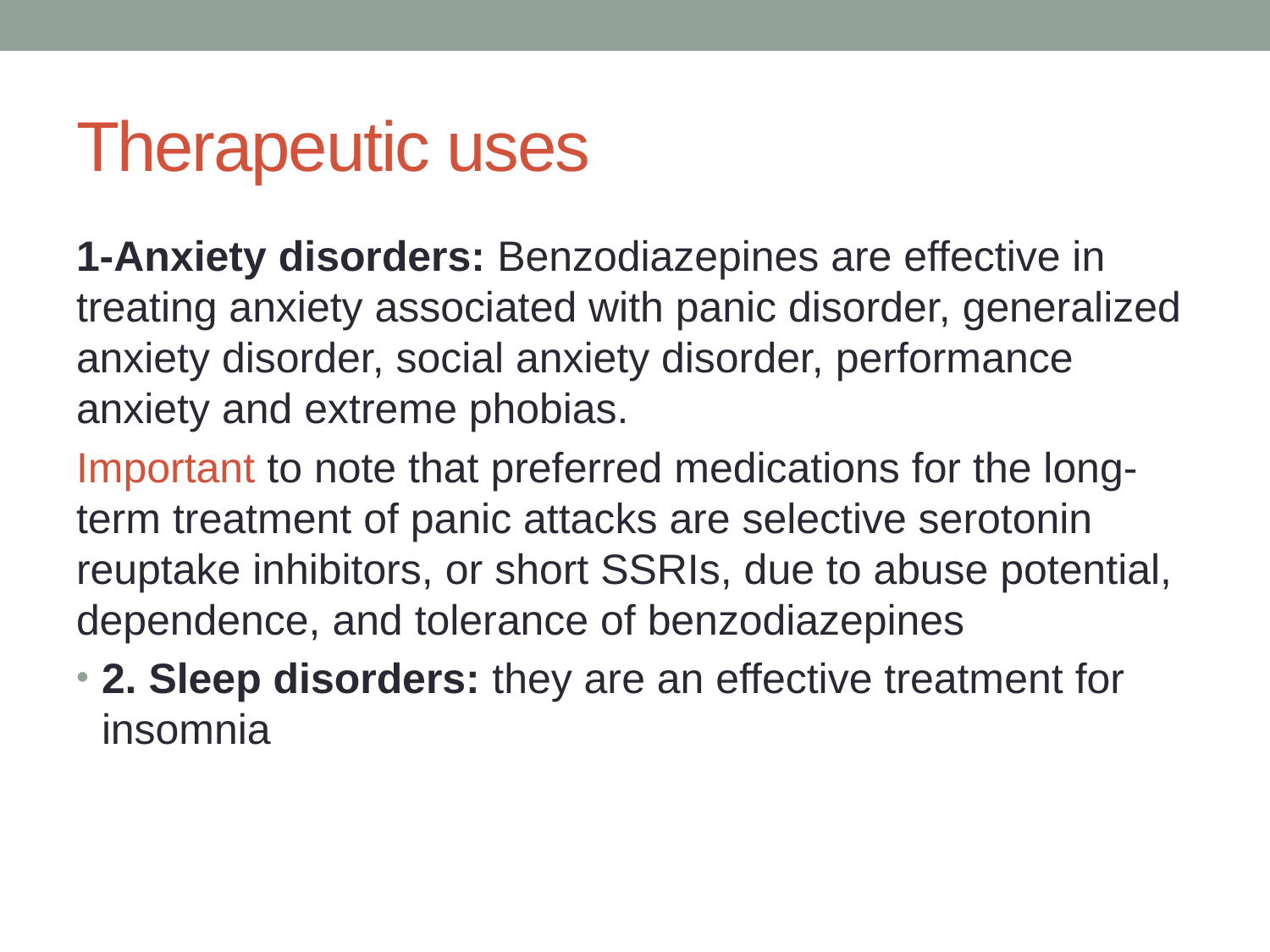

# Therapeutic uses
1-Anxiety disorders: Benzodiazepines are effective in treating anxiety associated with panic disorder, generalized anxiety disorder, social anxiety disorder, performance anxiety and extreme phobias.
Important to note that preferred medications for the long-term treatment of panic attacks are selective serotonin reuptake inhibitors, or short SSRIs, due to abuse potential, dependence, and tolerance of benzodiazepines
2. Sleep disorders: they are an effective treatment for insomnia